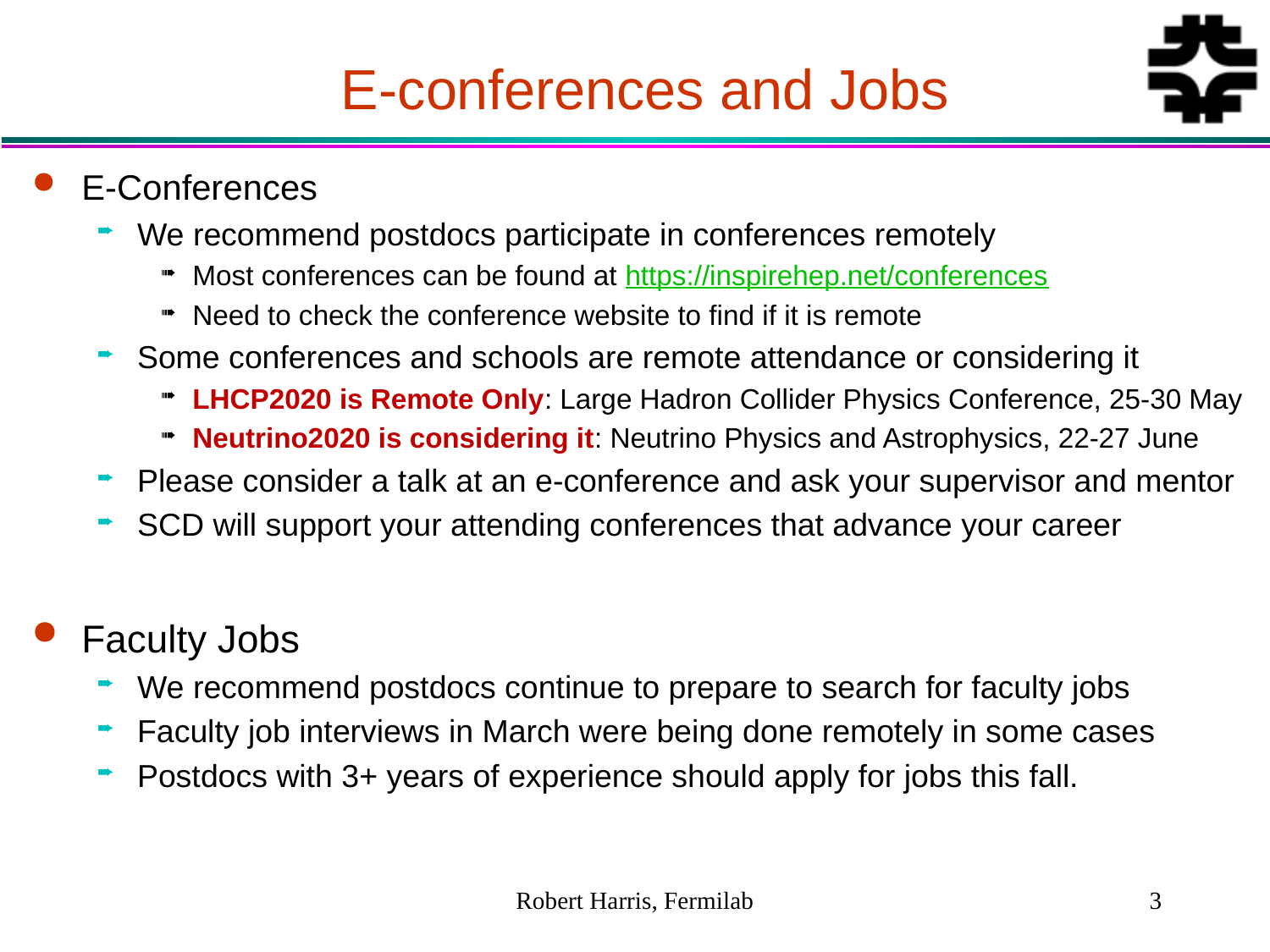

# E-conferences and Jobs
E-Conferences
We recommend postdocs participate in conferences remotely
Most conferences can be found at https://inspirehep.net/conferences
Need to check the conference website to find if it is remote
Some conferences and schools are remote attendance or considering it
LHCP2020 is Remote Only: Large Hadron Collider Physics Conference, 25-30 May
Neutrino2020 is considering it: Neutrino Physics and Astrophysics, 22-27 June
Please consider a talk at an e-conference and ask your supervisor and mentor
SCD will support your attending conferences that advance your career

Faculty Jobs
We recommend postdocs continue to prepare to search for faculty jobs
Faculty job interviews in March were being done remotely in some cases
Postdocs with 3+ years of experience should apply for jobs this fall.

Robert Harris, Fermilab
3